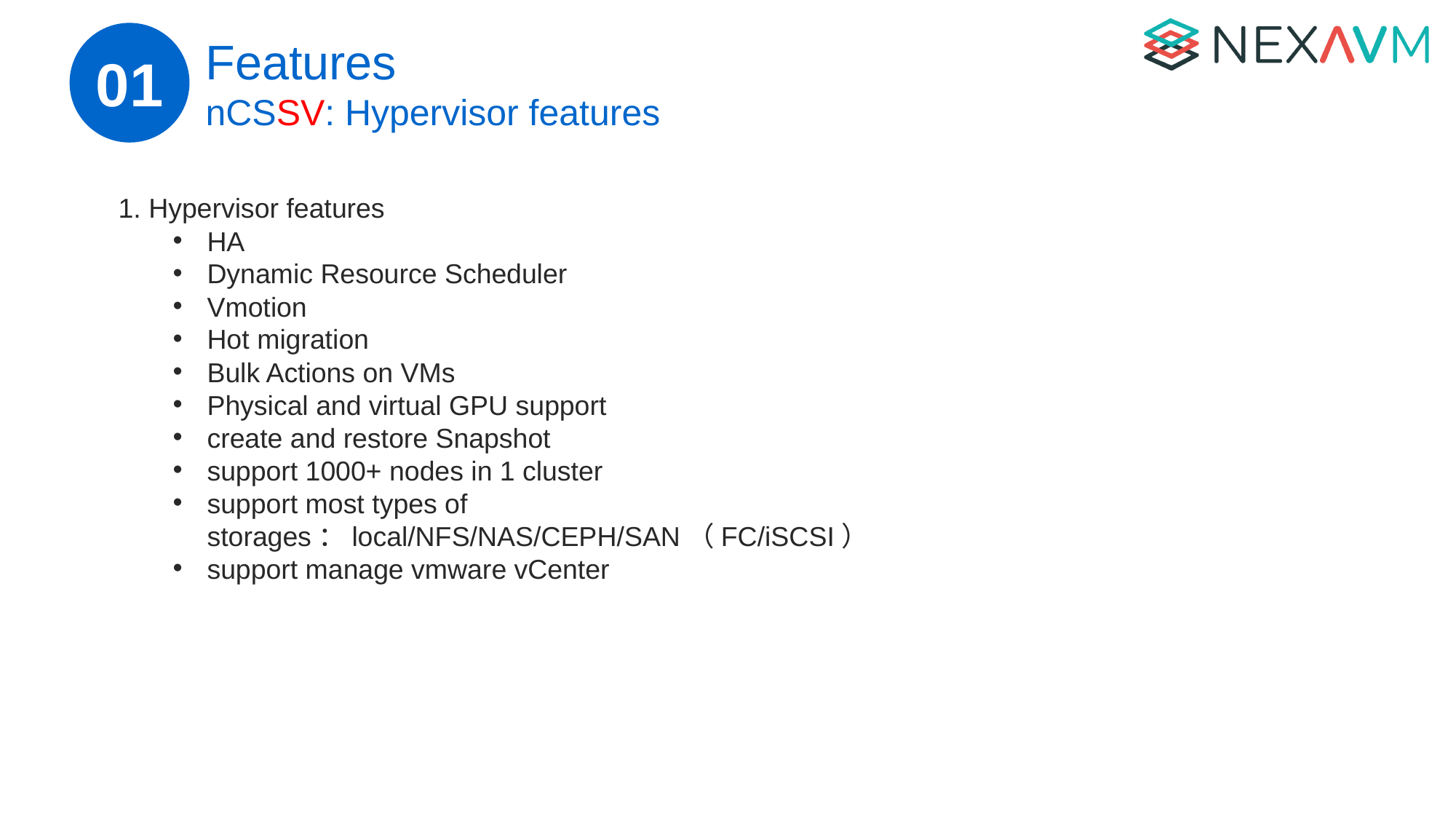

Features
nCSSV: Hypervisor features
01
1. Hypervisor features
HA
Dynamic Resource Scheduler
Vmotion
Hot migration
Bulk Actions on VMs
Physical and virtual GPU support
create and restore Snapshot
support 1000+ nodes in 1 cluster
support most types of storages：local/NFS/NAS/CEPH/SAN（FC/iSCSI）
support manage vmware vCenter